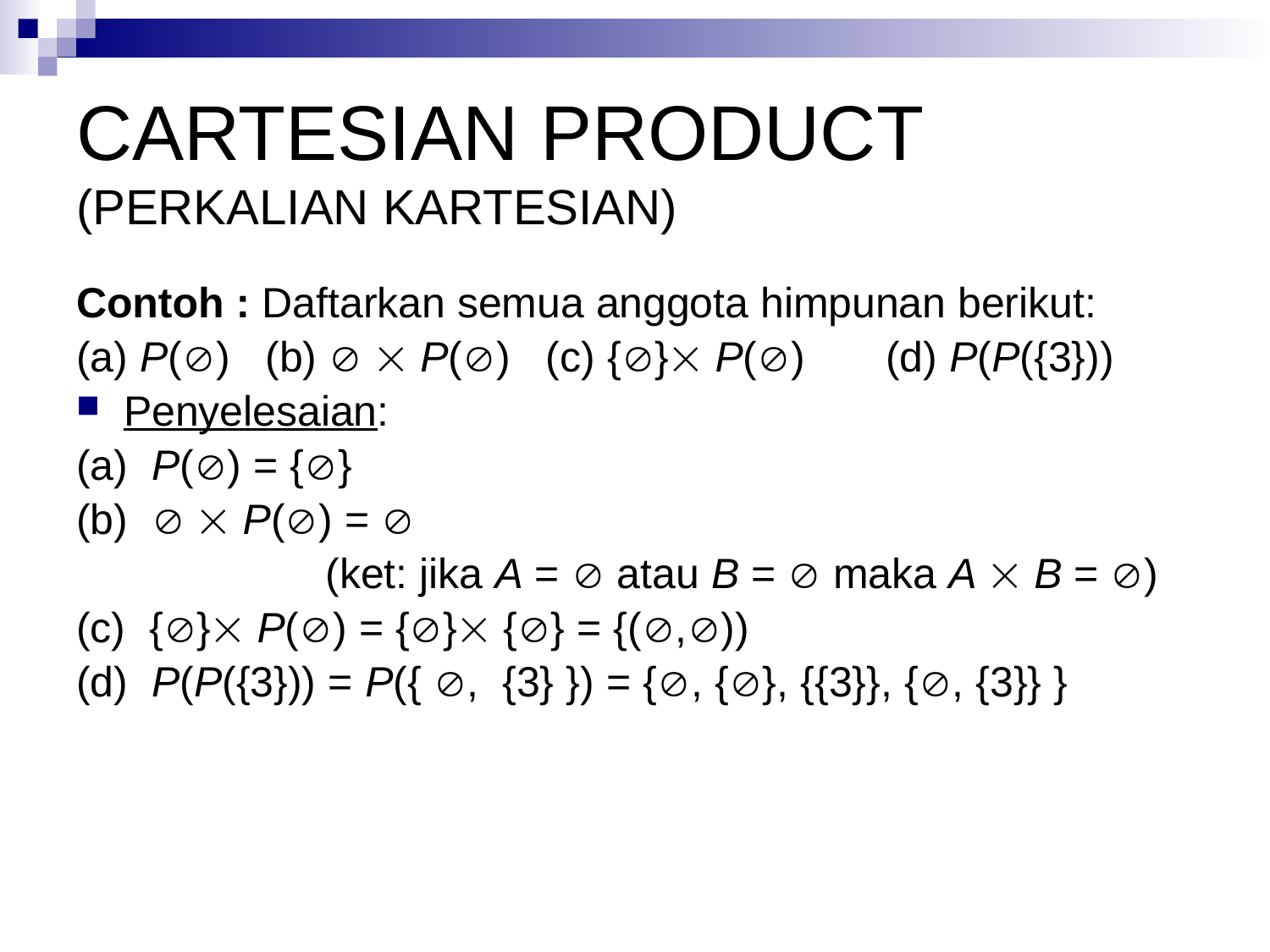

# CARTESIAN PRODUCT (PERKALIAN KARTESIAN)
Contoh : Daftarkan semua anggota himpunan berikut:
(a) P(∅)   (b) ∅ × P(∅)   (c) {∅}× P(∅)	(d) P(P({3}))
Penyelesaian:
(a)  P(∅) = {∅}
(b)  ∅ × P(∅) = ∅
	                 (ket: jika A = ∅ atau B = ∅ maka A × B = ∅)
(c)  {∅}× P(∅) = {∅}× {∅} = {(∅,∅))
(d)  P(P({3})) = P({ ∅,  {3} }) = {∅, {∅}, {{3}}, {∅, {3}} }